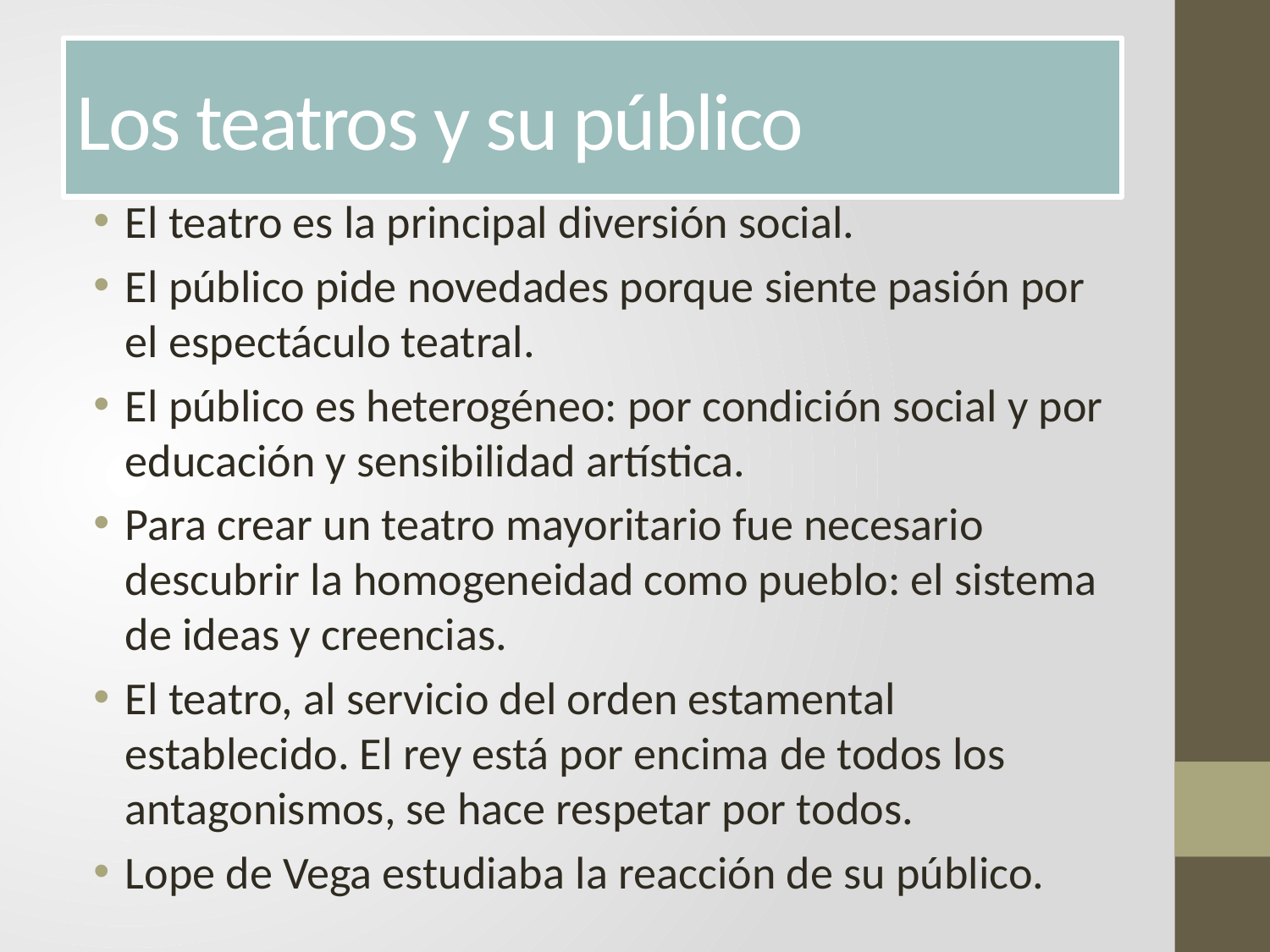

# Los teatros y su público
El teatro es la principal diversión social.
El público pide novedades porque siente pasión por el espectáculo teatral.
El público es heterogéneo: por condición social y por educación y sensibilidad artística.
Para crear un teatro mayoritario fue necesario descubrir la homogeneidad como pueblo: el sistema de ideas y creencias.
El teatro, al servicio del orden estamental establecido. El rey está por encima de todos los antagonismos, se hace respetar por todos.
Lope de Vega estudiaba la reacción de su público.